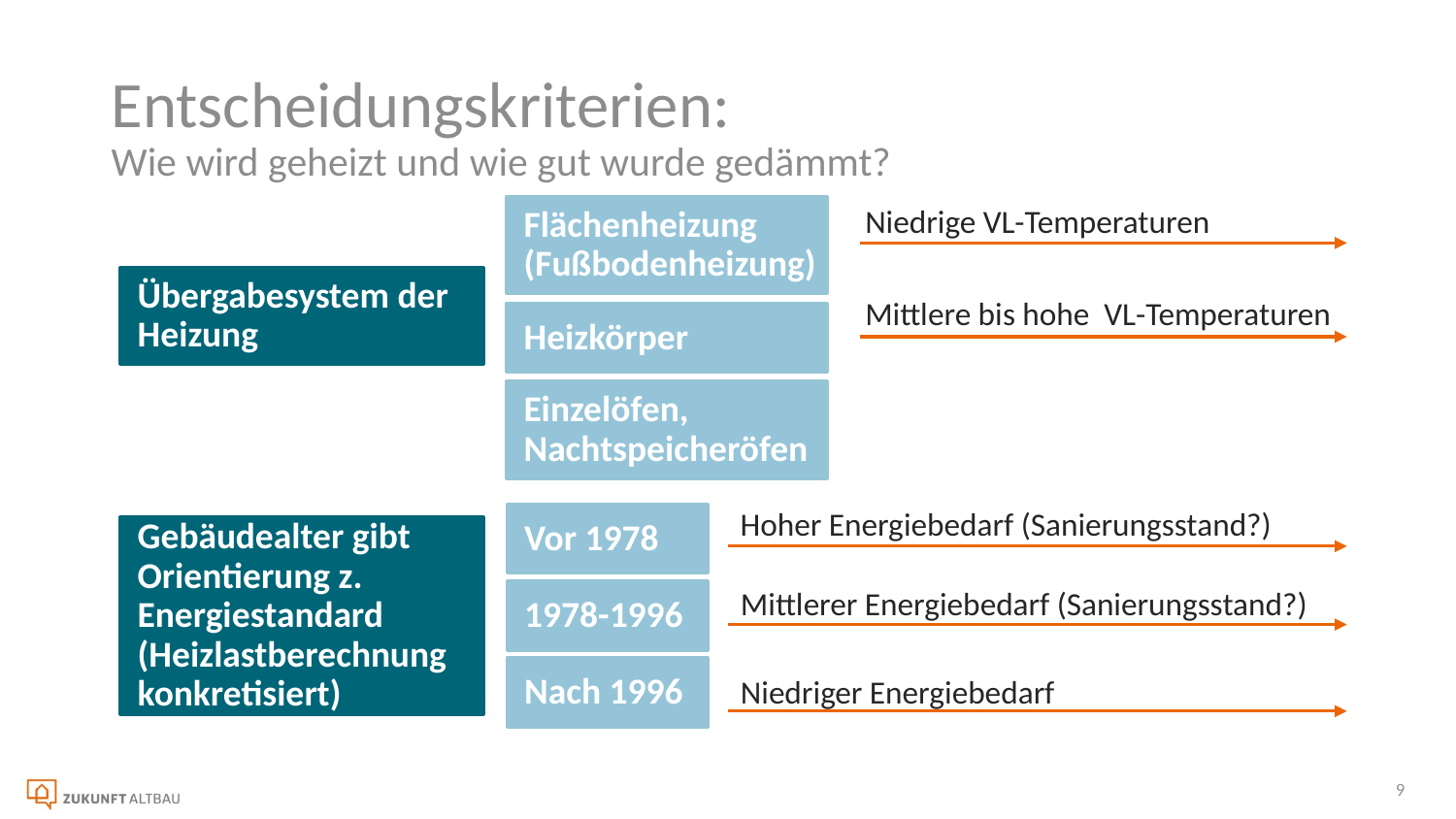

Entscheidungskriterien:
Wie wird geheizt und wie gut wurde gedämmt?
Niedrige VL-Temperaturen
Flächenheizung (Fußbodenheizung)
Übergabesystem der Heizung
Mittlere bis hohe  VL-Temperaturen
Heizkörper
Einzelöfen,
Nachtspeicheröfen
Hoher Energiebedarf (Sanierungsstand?)
Vor 1978
Gebäudealter gibt Orientierung z. Energiestandard
(Heizlastberechnung konkretisiert)
Mittlerer Energiebedarf (Sanierungsstand?)
1978-1996
Niedriger Energiebedarf
Nach 1996